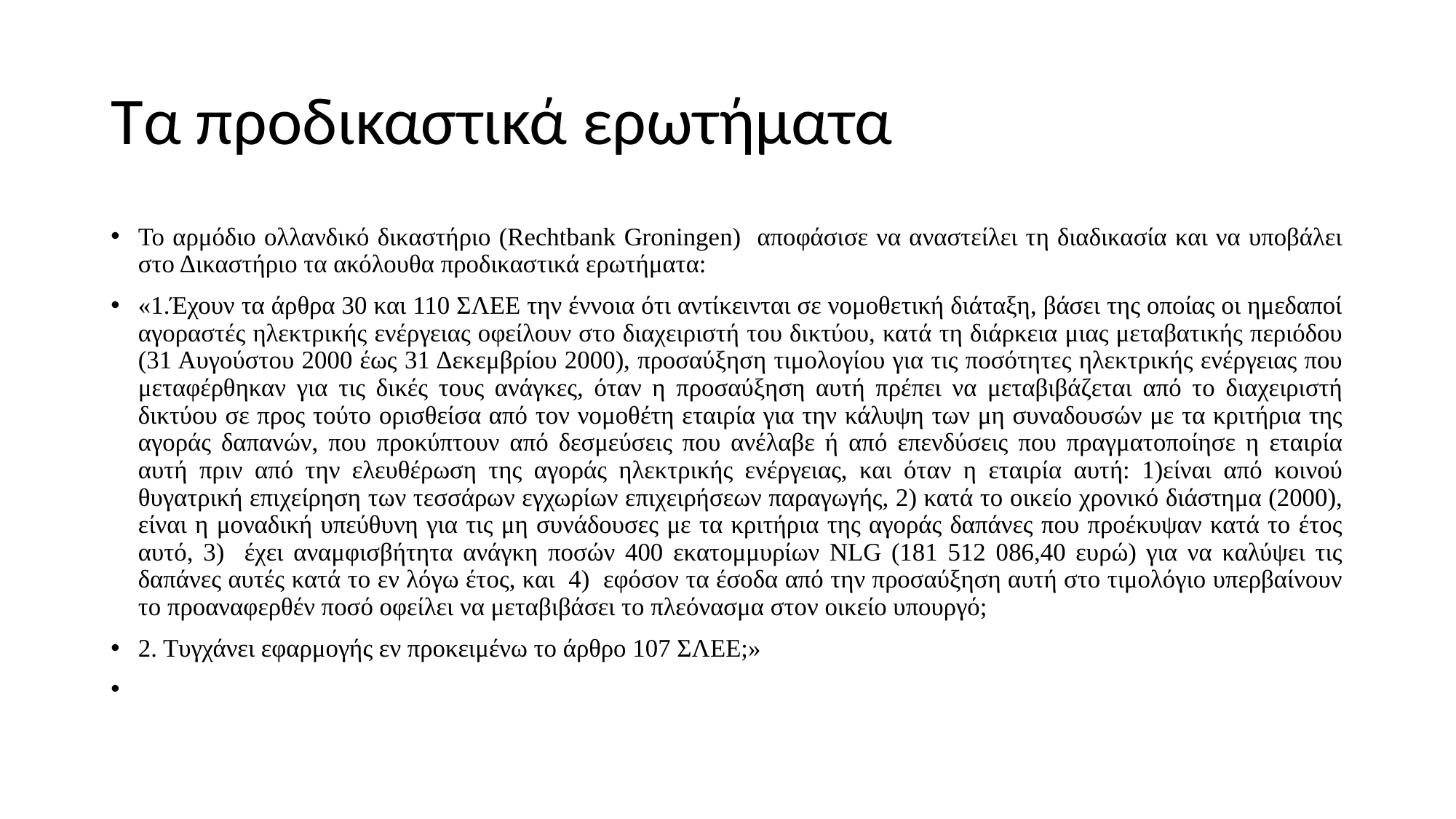

# Τα προδικαστικά ερωτήματα
Το αρμόδιο ολλανδικό δικαστήριο (Rechtbank Groningen)  αποφάσισε να αναστείλει τη διαδικασία και να υποβάλει στο Δικαστήριο τα ακόλουθα προδικαστικά ερωτήματα:
«1.Έχουν τα άρθρα 30 και 110 ΣΛΕΕ την έννοια ότι αντίκεινται σε νομοθετική διάταξη, βάσει της οποίας οι ημεδαποί αγοραστές ηλεκτρικής ενέργειας οφείλουν στο διαχειριστή του δικτύου, κατά τη διάρκεια μιας μεταβατικής περιόδου (31 Αυγούστου 2000 έως 31 Δεκεμβρίου 2000), προσαύξηση τιμολογίου για τις ποσότητες ηλεκτρικής ενέργειας που μεταφέρθηκαν για τις δικές τους ανάγκες, όταν η προσαύξηση αυτή πρέπει να μεταβιβάζεται από το διαχειριστή δικτύου σε προς τούτο ορισθείσα από τον νομοθέτη εταιρία για την κάλυψη των μη συναδουσών με τα κριτήρια της αγοράς δαπανών, που προκύπτουν από δεσμεύσεις που ανέλαβε ή από επενδύσεις που πραγματοποίησε η εταιρία αυτή πριν από την ελευθέρωση της αγοράς ηλεκτρικής ενέργειας, και όταν η εταιρία αυτή: 1)είναι από κοινού θυγατρική επιχείρηση των τεσσάρων εγχωρίων επιχειρήσεων παραγωγής, 2) κατά το οικείο χρονικό διάστημα (2000), είναι η μοναδική υπεύθυνη για τις μη συνάδουσες με τα κριτήρια της αγοράς δαπάνες που προέκυψαν κατά το έτος αυτό, 3)  έχει αναμφισβήτητα ανάγκη ποσών 400 εκατομμυρίων NLG (181 512 086,40 ευρώ) για να καλύψει τις δαπάνες αυτές κατά το εν λόγω έτος, και  4)  εφόσον τα έσοδα από την προσαύξηση αυτή στο τιμολόγιο υπερβαίνουν το προαναφερθέν ποσό οφείλει να μεταβιβάσει το πλεόνασμα στον οικείο υπουργό;
2. Τυγχάνει εφαρμογής εν προκειμένω το άρθρο 107 ΣΛΕΕ;»